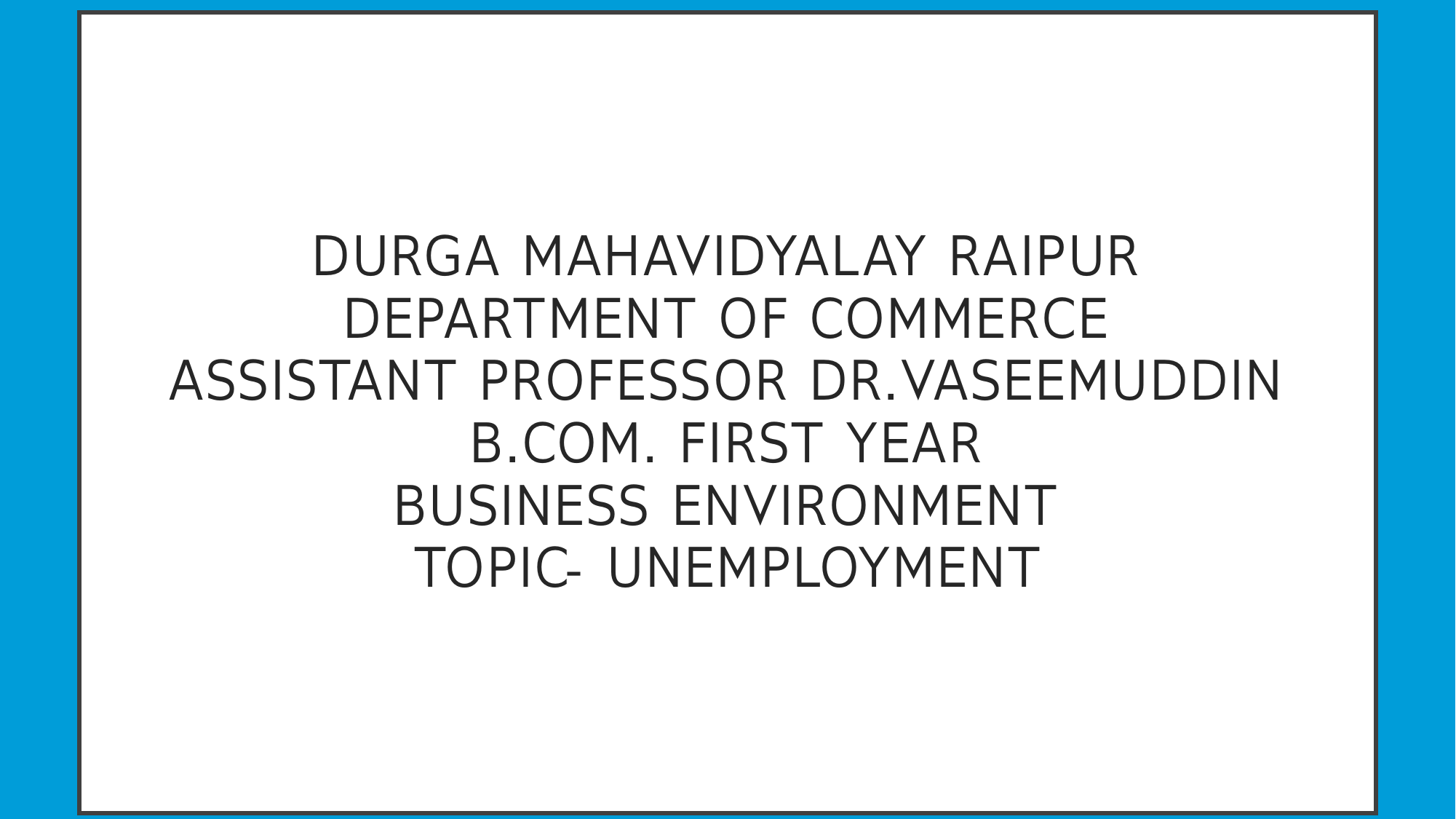

# Durga mahavidyalay Raipur Department of Commerce Assistant professor dR.Vaseemuddin B.Com. first year Business environment Topic- unemployment